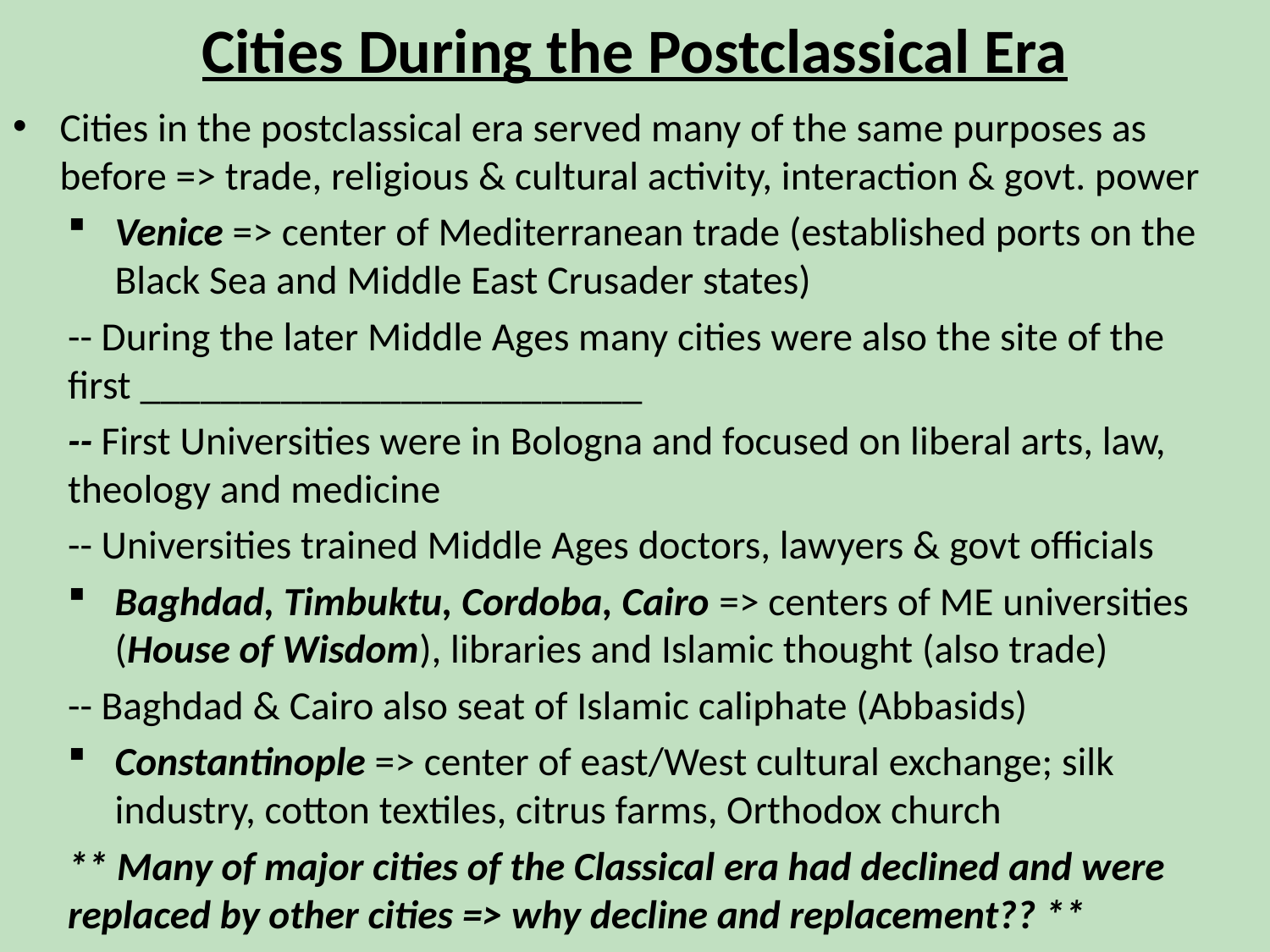

# Cities During the Postclassical Era
Cities in the postclassical era served many of the same purposes as before => trade, religious & cultural activity, interaction & govt. power
Venice => center of Mediterranean trade (established ports on the Black Sea and Middle East Crusader states)
	-- During the later Middle Ages many cities were also the site of the 	first _________________________
	-- First Universities were in Bologna and focused on liberal arts, law, 	theology and medicine
	-- Universities trained Middle Ages doctors, lawyers & govt officials
Baghdad, Timbuktu, Cordoba, Cairo => centers of ME universities (House of Wisdom), libraries and Islamic thought (also trade)
	-- Baghdad & Cairo also seat of Islamic caliphate (Abbasids)
Constantinople => center of east/West cultural exchange; silk industry, cotton textiles, citrus farms, Orthodox church
** Many of major cities of the Classical era had declined and were replaced by other cities => why decline and replacement?? **